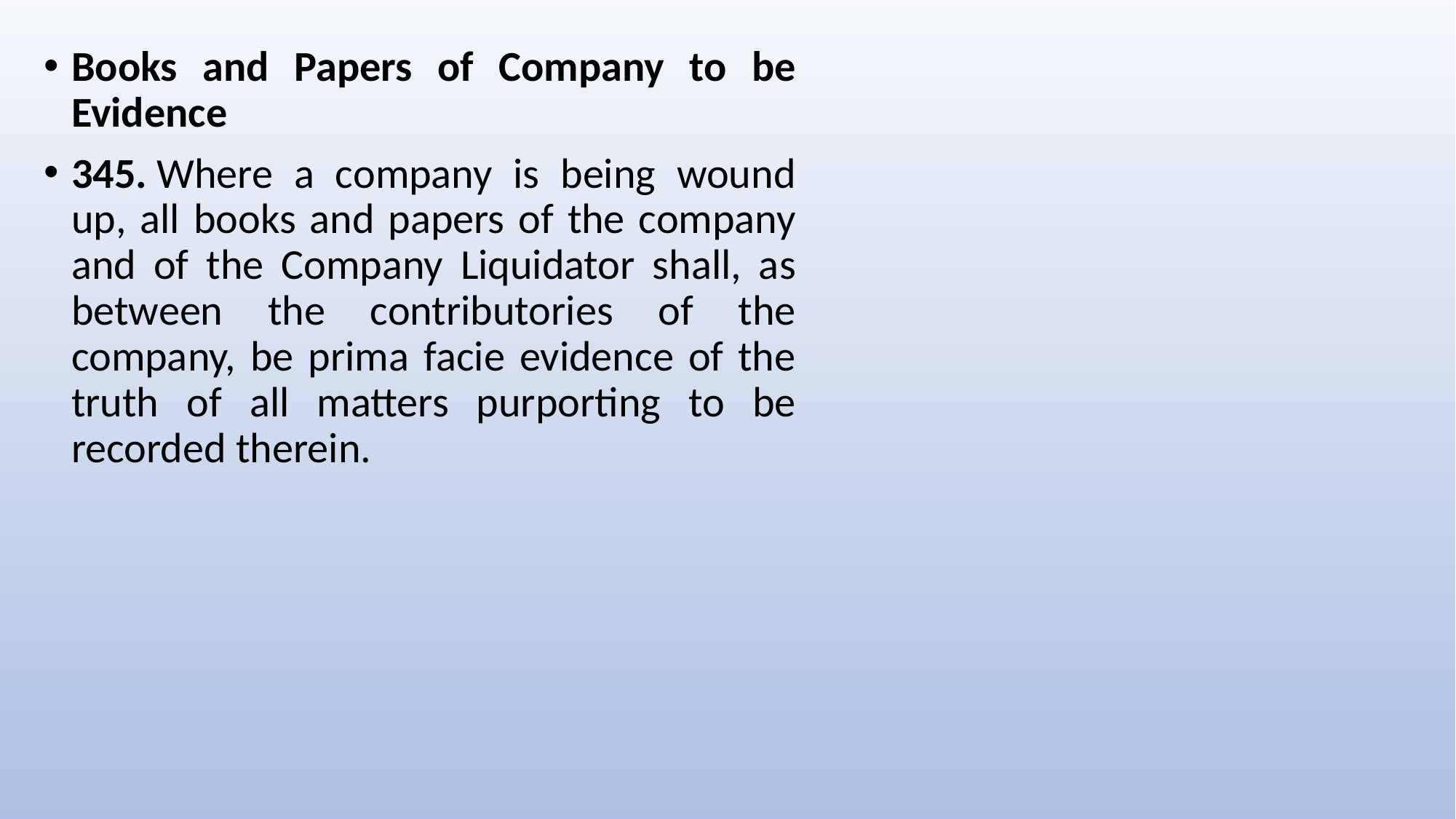

Books and Papers of Company to be Evidence
345. Where a company is being wound up, all books and papers of the company and of the Company Liquidator shall, as between the contributories of the company, be prima facie evidence of the truth of all matters purporting to be recorded therein.